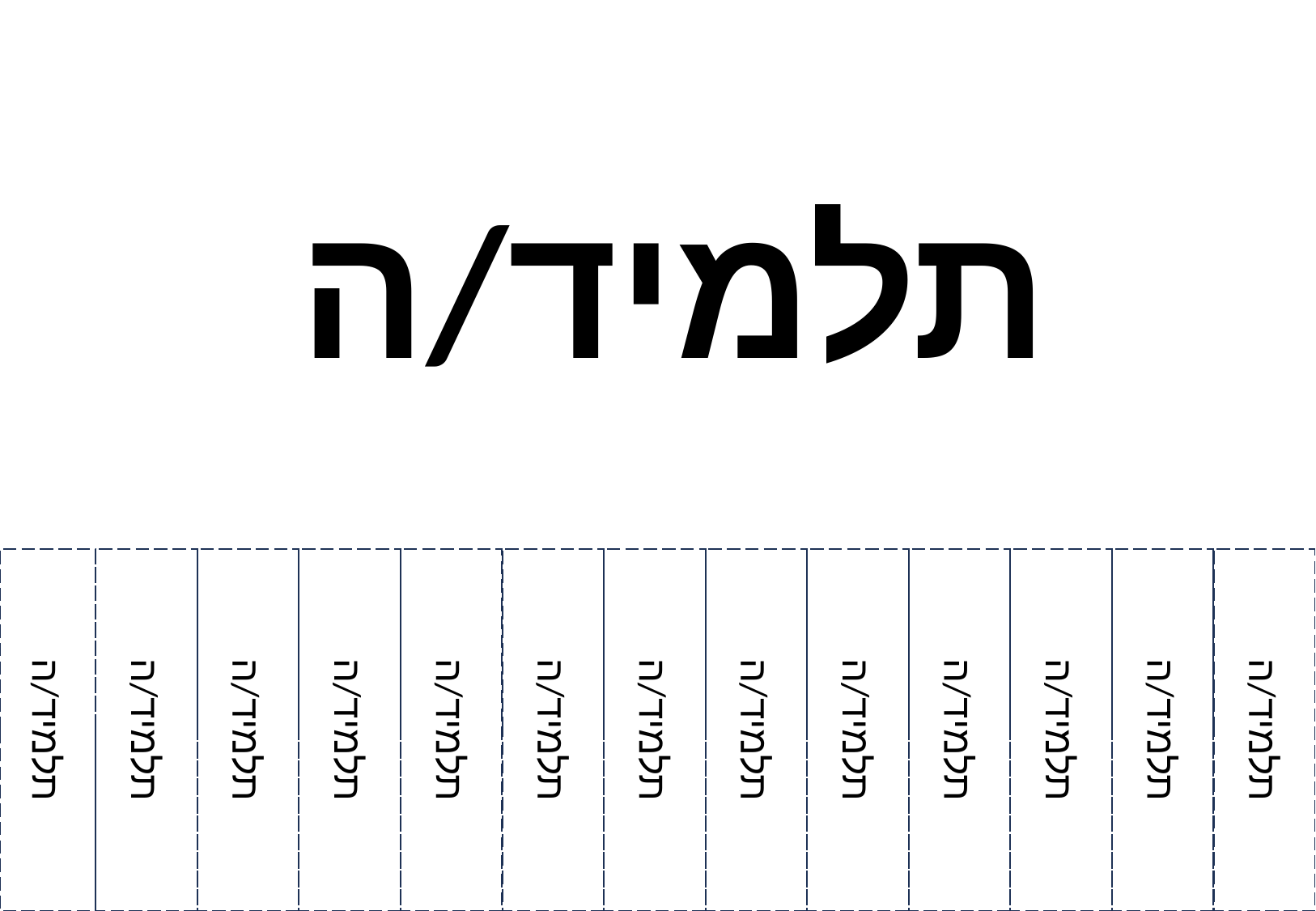

תלמיד/ה
תלמיד/ה
תלמיד/ה
תלמיד/ה
תלמיד/ה
תלמיד/ה
תלמיד/ה
תלמיד/ה
תלמיד/ה
תלמיד/ה
תלמיד/ה
תלמיד/ה
תלמיד/ה
תלמיד/ה